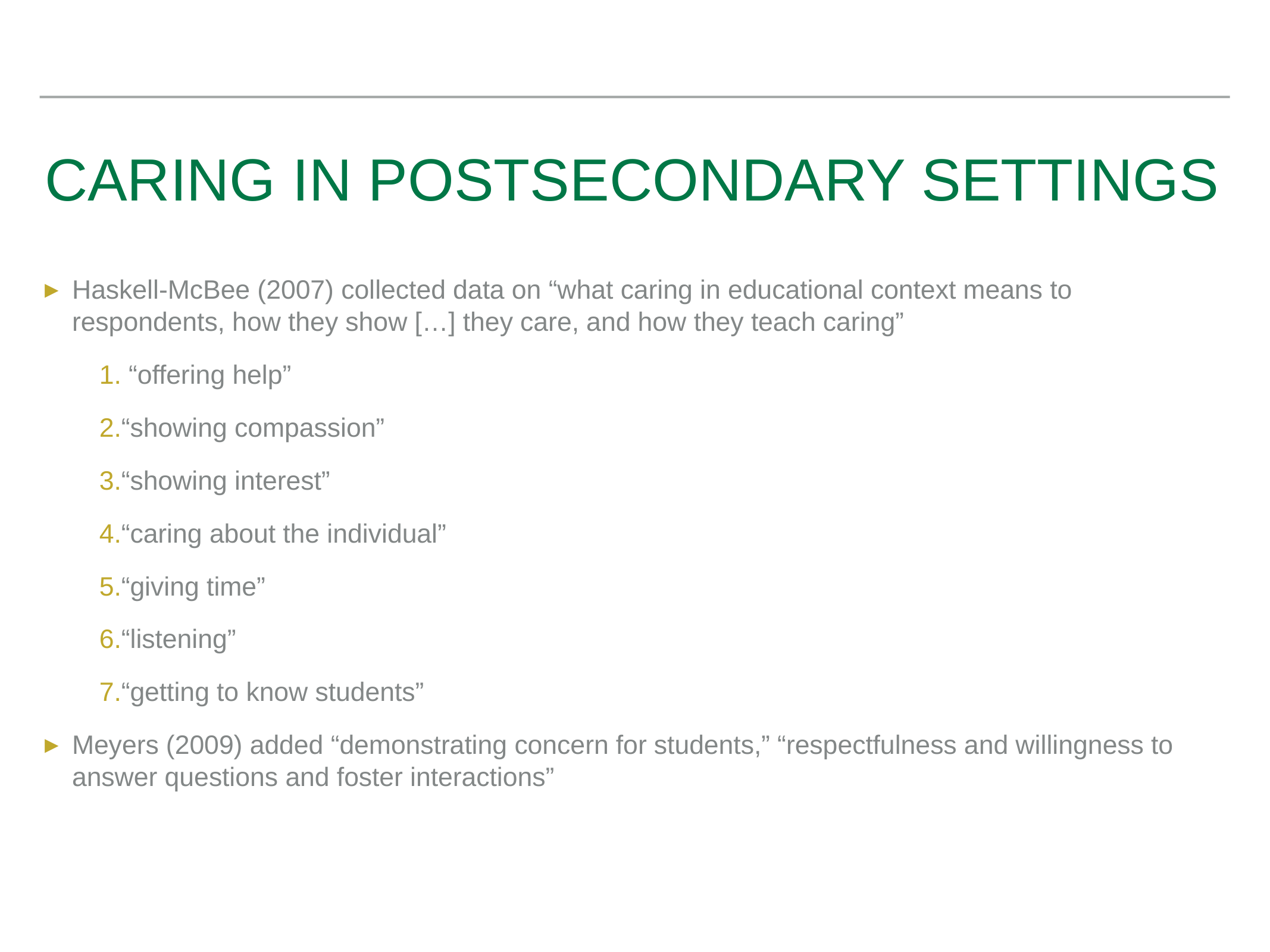

# Caring in postsecondary settings
Haskell-McBee (2007) collected data on “what caring in educational context means to respondents, how they show […] they care, and how they teach caring”
 “offering help”
“showing compassion”
“showing interest”
“caring about the individual”
“giving time”
“listening”
“getting to know students”
Meyers (2009) added “demonstrating concern for students,” “respectfulness and willingness to answer questions and foster interactions”